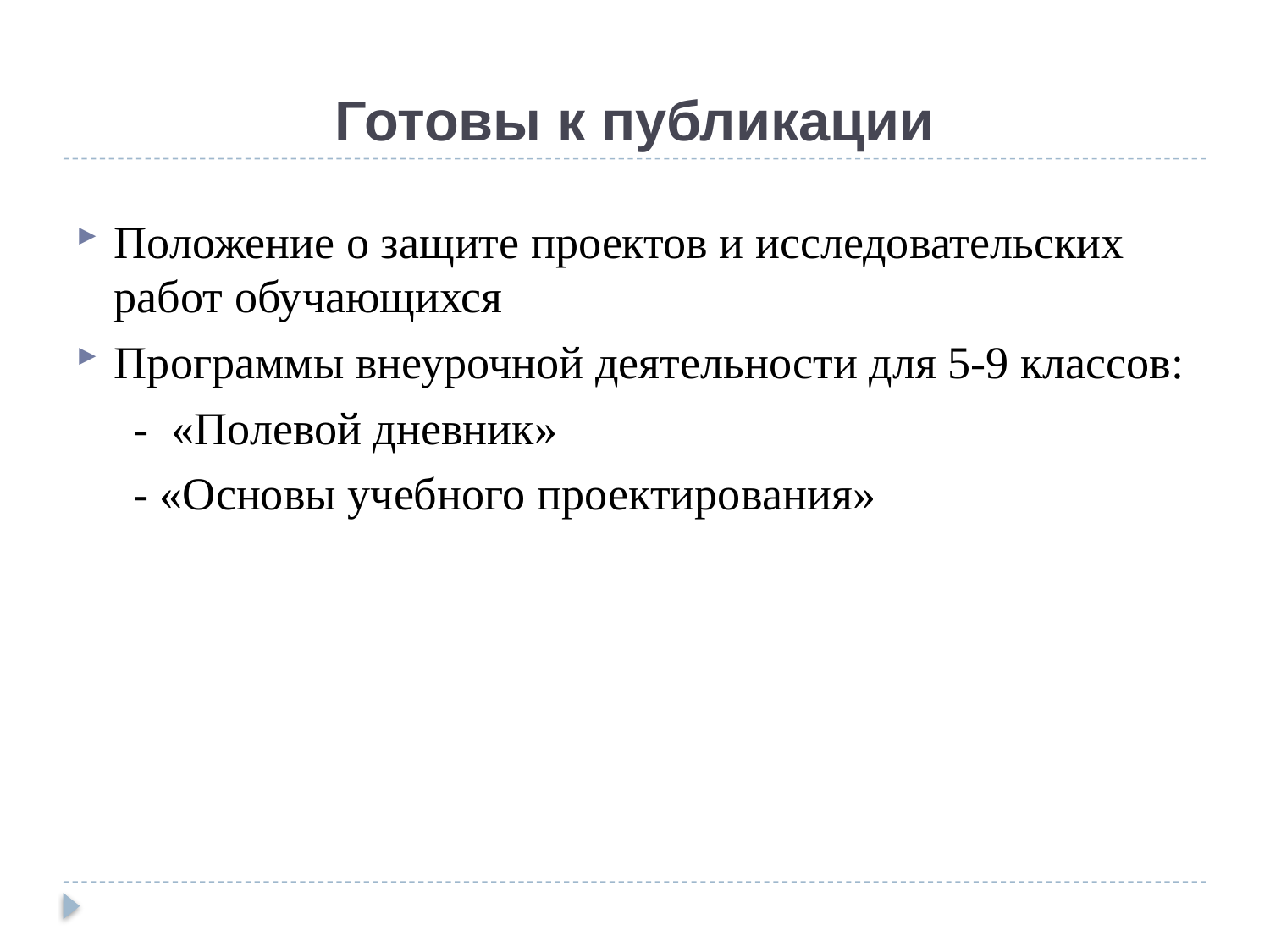

# Готовы к публикации
Положение о защите проектов и исследовательских работ обучающихся
Программы внеурочной деятельности для 5-9 классов:
     -  «Полевой дневник»
     - «Основы учебного проектирования»